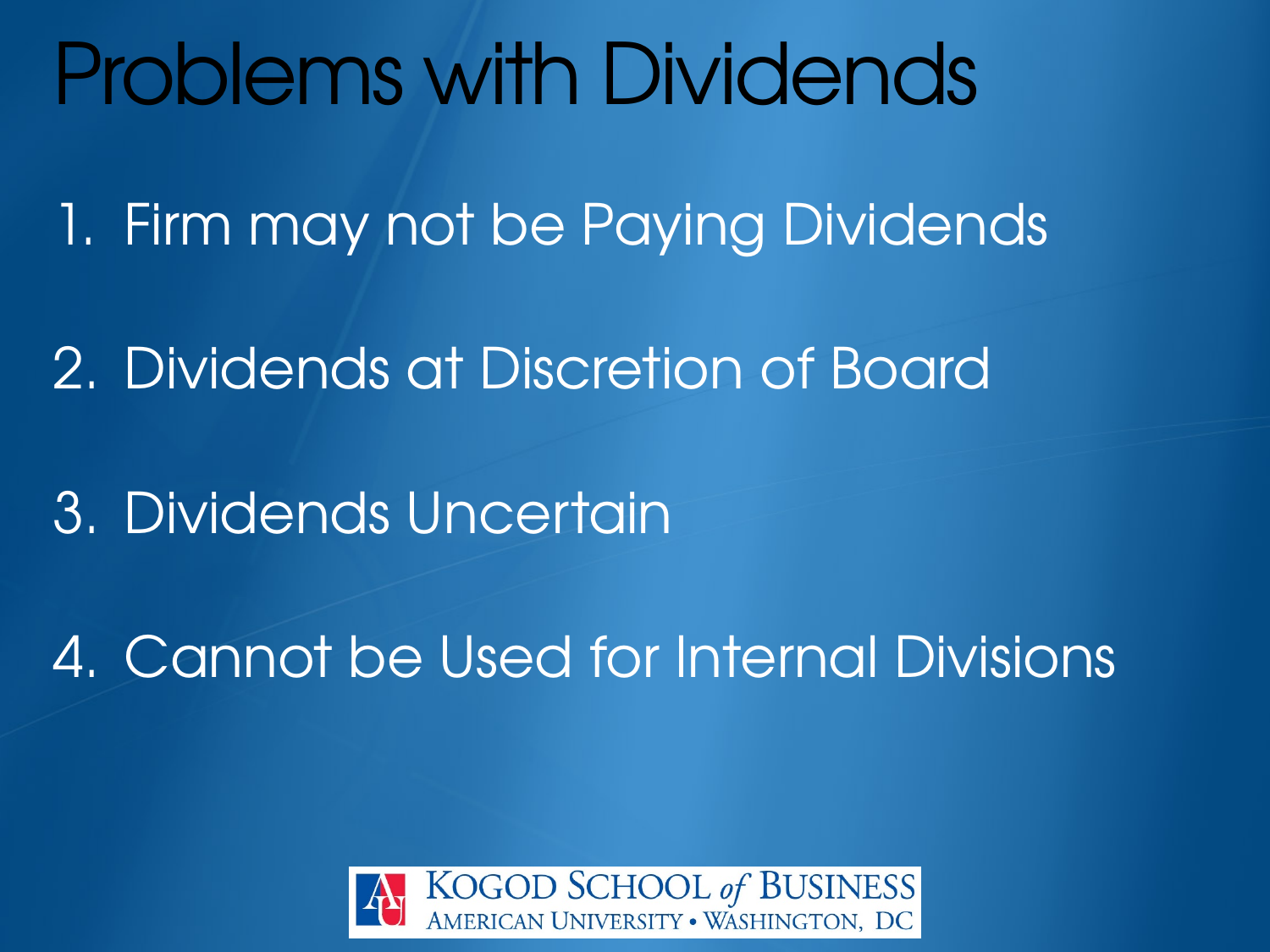

# Problems with Dividends
Firm may not be Paying Dividends

Dividends at Discretion of Board

Dividends Uncertain

Cannot be Used for Internal Divisions